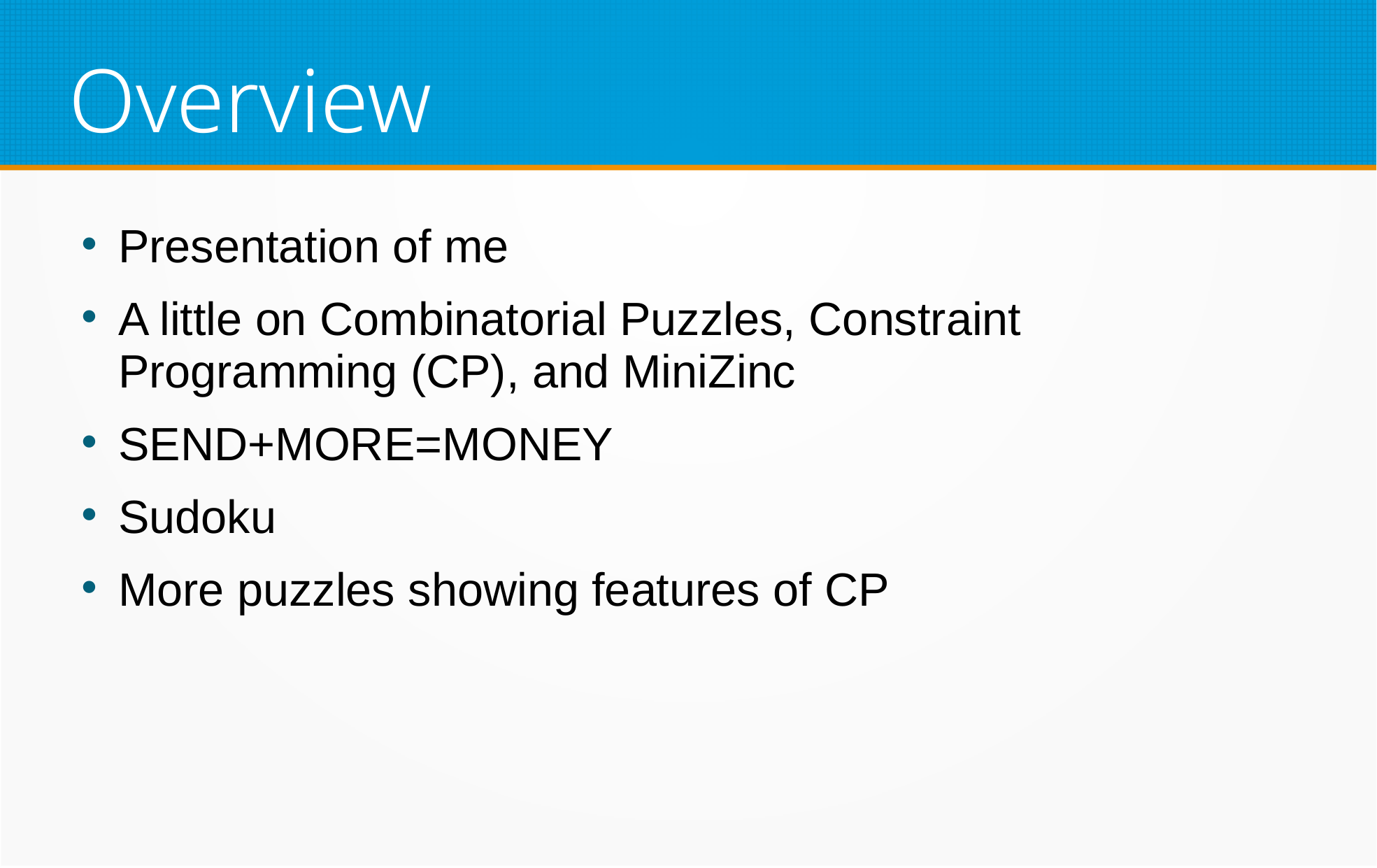

Overview
Presentation of me
A little on Combinatorial Puzzles, Constraint Programming (CP), and MiniZinc
SEND+MORE=MONEY
Sudoku
More puzzles showing features of CP